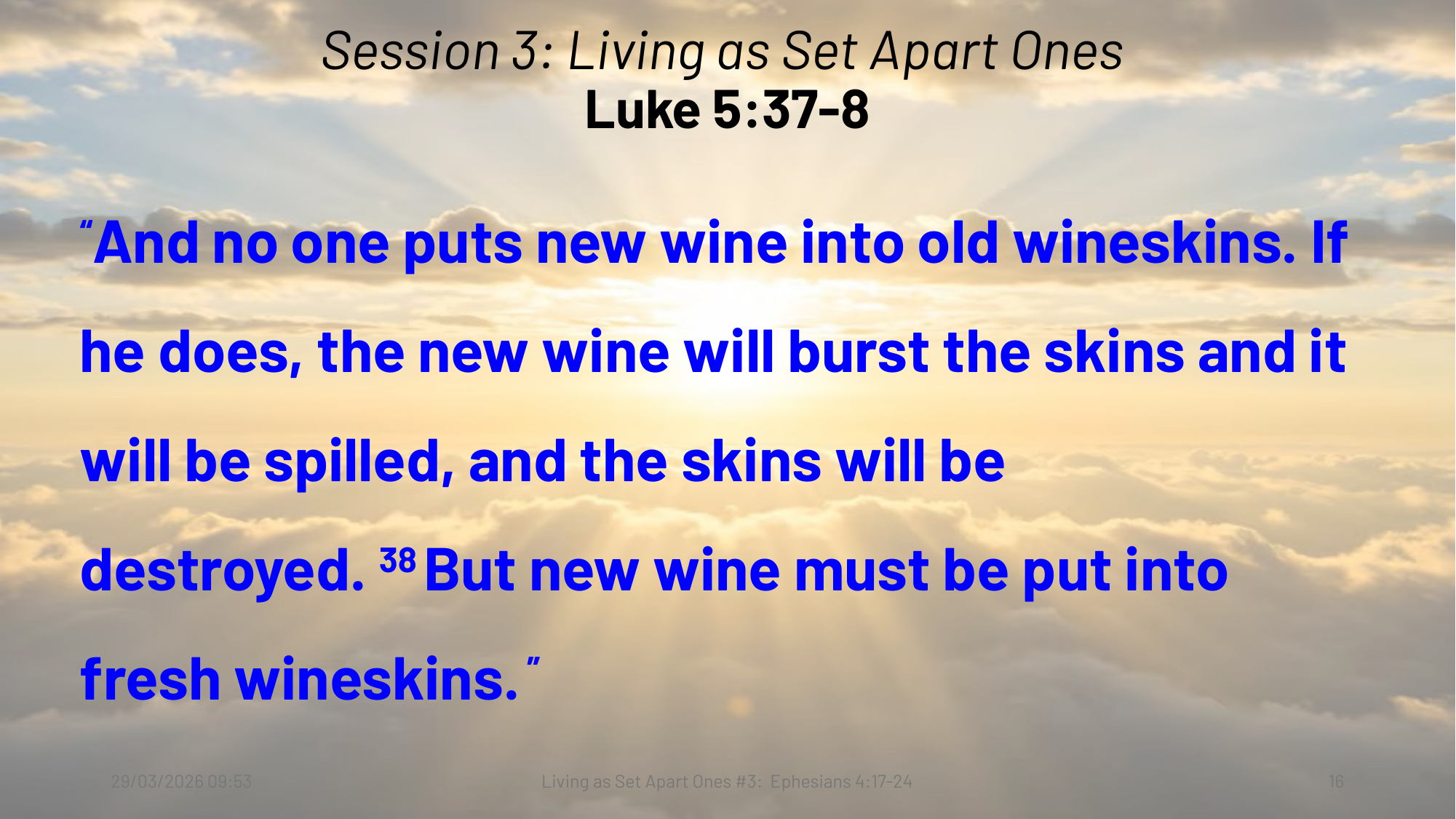

# Session 3: Living as Set Apart Ones Luke 5:37-8
“And no one puts new wine into old wineskins. If he does, the new wine will burst the skins and it will be spilled, and the skins will be destroyed. 38 But new wine must be put into fresh wineskins. ”
29/03/2026 09:53
Living as Set Apart Ones #3:  Ephesians 4:17-24
16